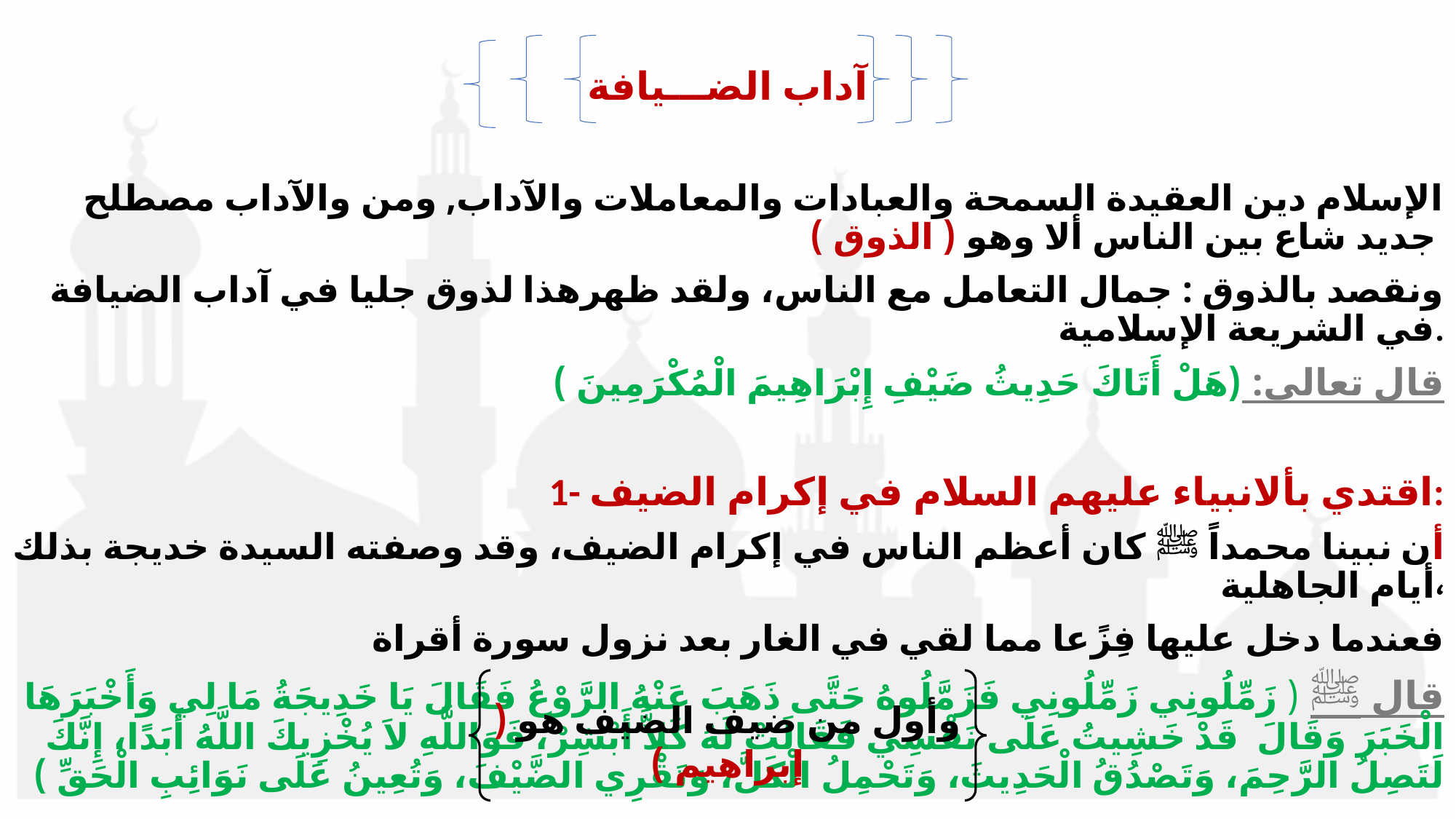

آداب الضـــيافة

الإسلام دين العقيدة السمحة والعبادات والمعاملات والآداب, ومن والآداب مصطلح جديد شاع بين الناس ألا وهو ( الذوق )
ونقصد بالذوق : جمال التعامل مع الناس، ولقد ظهرهذا لذوق جليا في آداب الضيافة في الشريعة الإسلامية.
قال تعالى: (هَلْ أَتَاكَ حَدِيثُ ضَيْفِ إِبْرَاهِيمَ الْمُكْرَمِينَ )

1- اقتدي بألانبياء عليهم السلام في إكرام الضيف:
أن نبينا محمداً ﷺ كان أعظم الناس في إكرام الضيف، وقد وصفته السيدة خديجة بذلك أيام الجاهلية،
 فعندما دخل عليها فِزًعا مما لقي في الغار بعد نزول سورة أقراة
قال ﷺ ( زَمِّلُونِي زَمِّلُونِي فَزَمَّلُوهُ حَتَّى ذَهَبَ عَنْهُ الرَّوْعُ فَقَالَ يَا خَدِيجَةُ مَا لِي وَأَخْبَرَهَا الْخَبَرَ وَقَالَ ‏ قَدْ خَشِيتُ عَلَى نَفْسِي فَقَالَتْ لَهُ كَلاَّ أَبْشِرْ، فَوَاللَّهِ لاَ يُخْزِيكَ اللَّهُ أَبَدًا‏، إِنَّكَ لَتَصِلُ الرَّحِمَ، وَتَصْدُقُ الْحَدِيثَ، وَتَحْمِلُ الْكَلَّ، وَتَقْرِي الضَّيْفَ، وَتُعِينُ عَلَى نَوَائِبِ الْحَقِّ )

وأول من ضيف الضيف هو ( إبراهيم )